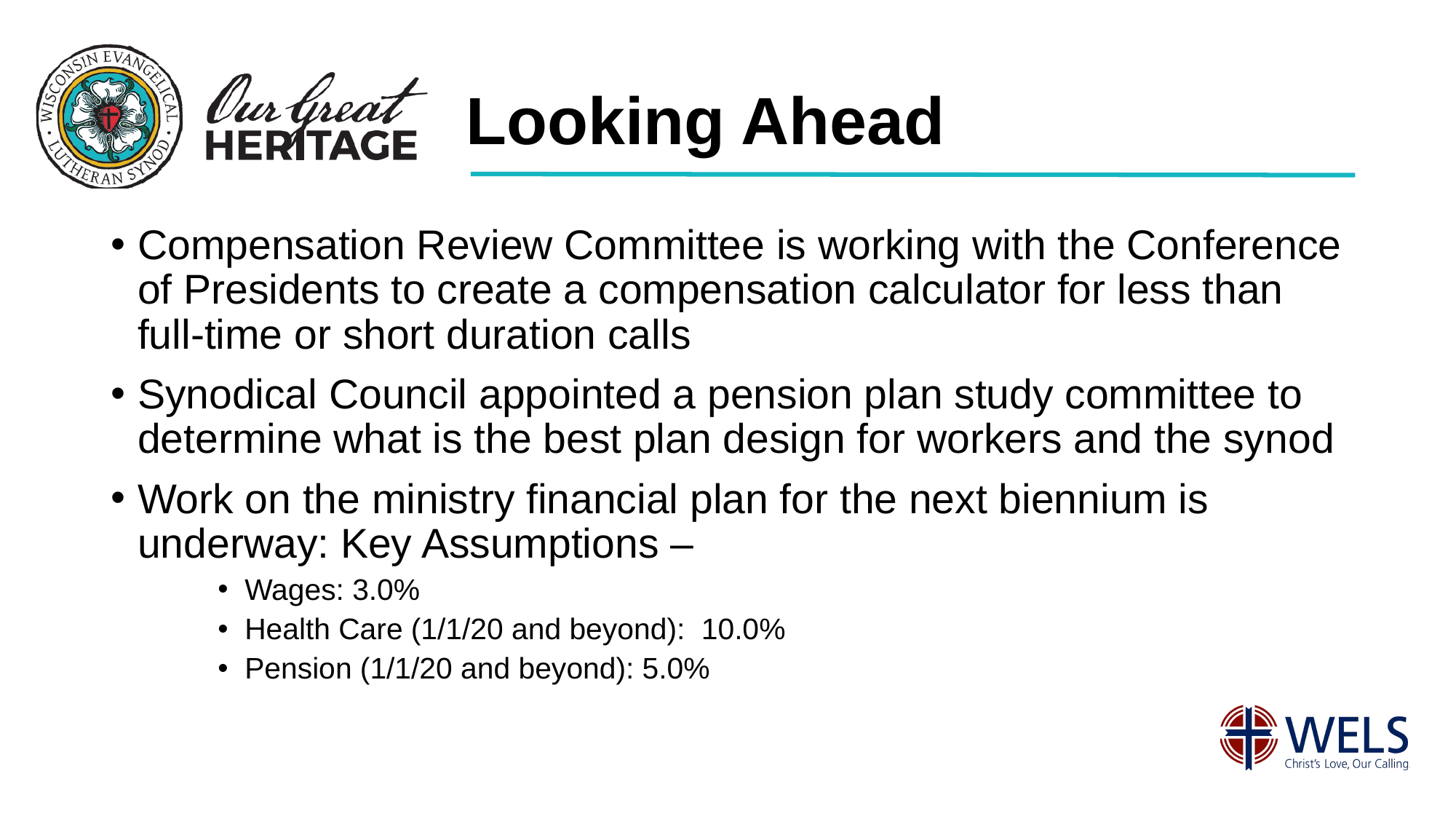

# Looking Ahead
Compensation Review Committee is working with the Conference of Presidents to create a compensation calculator for less than full-time or short duration calls
Synodical Council appointed a pension plan study committee to determine what is the best plan design for workers and the synod
Work on the ministry financial plan for the next biennium is underway: Key Assumptions –
Wages: 3.0%
Health Care (1/1/20 and beyond):  10.0%
Pension (1/1/20 and beyond): 5.0%